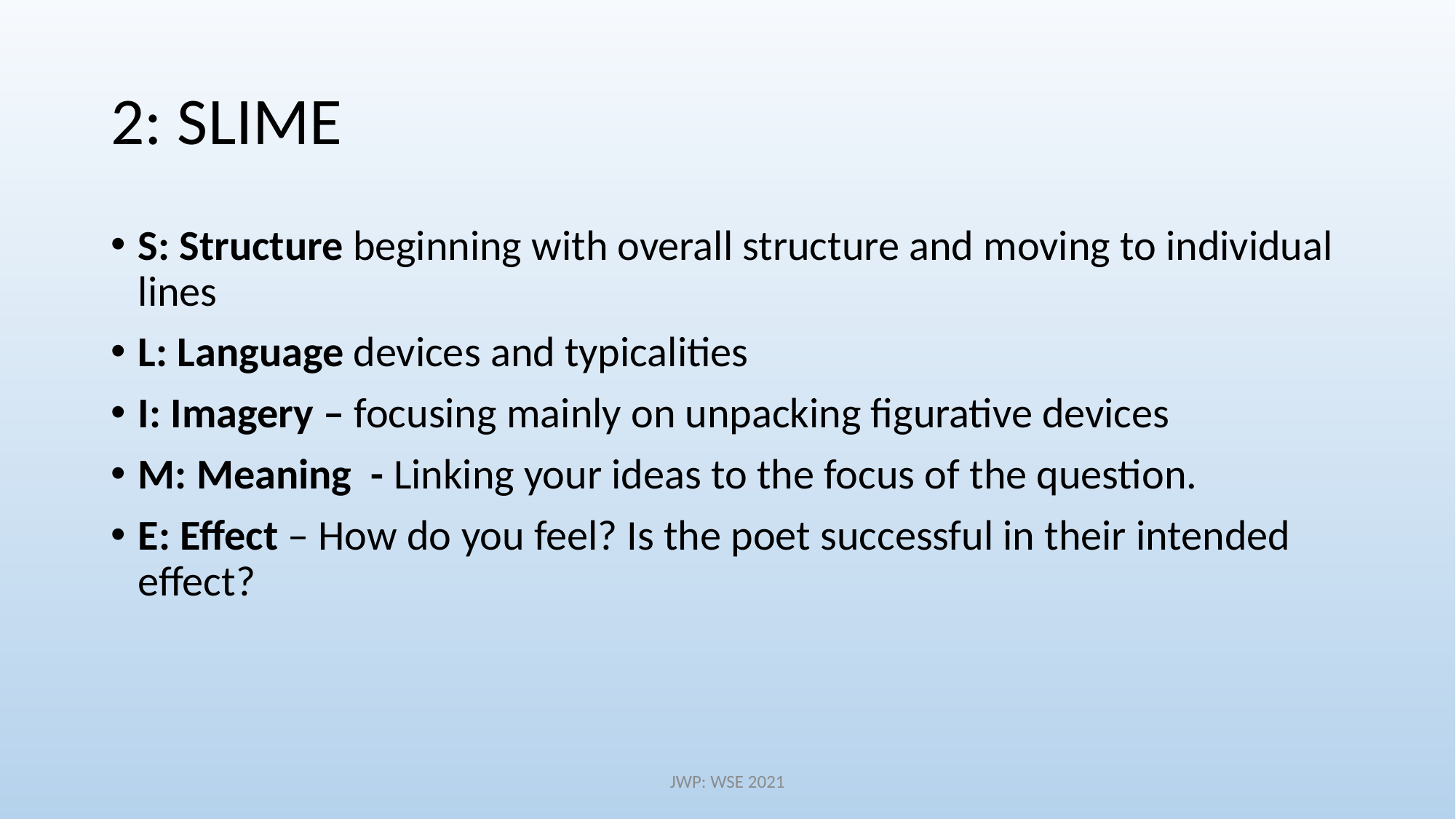

# 2: SLIME
S: Structure beginning with overall structure and moving to individual lines
L: Language devices and typicalities
I: Imagery – focusing mainly on unpacking figurative devices
M: Meaning  - Linking your ideas to the focus of the question.
E: Effect – How do you feel? Is the poet successful in their intended effect?
JWP: WSE 2021